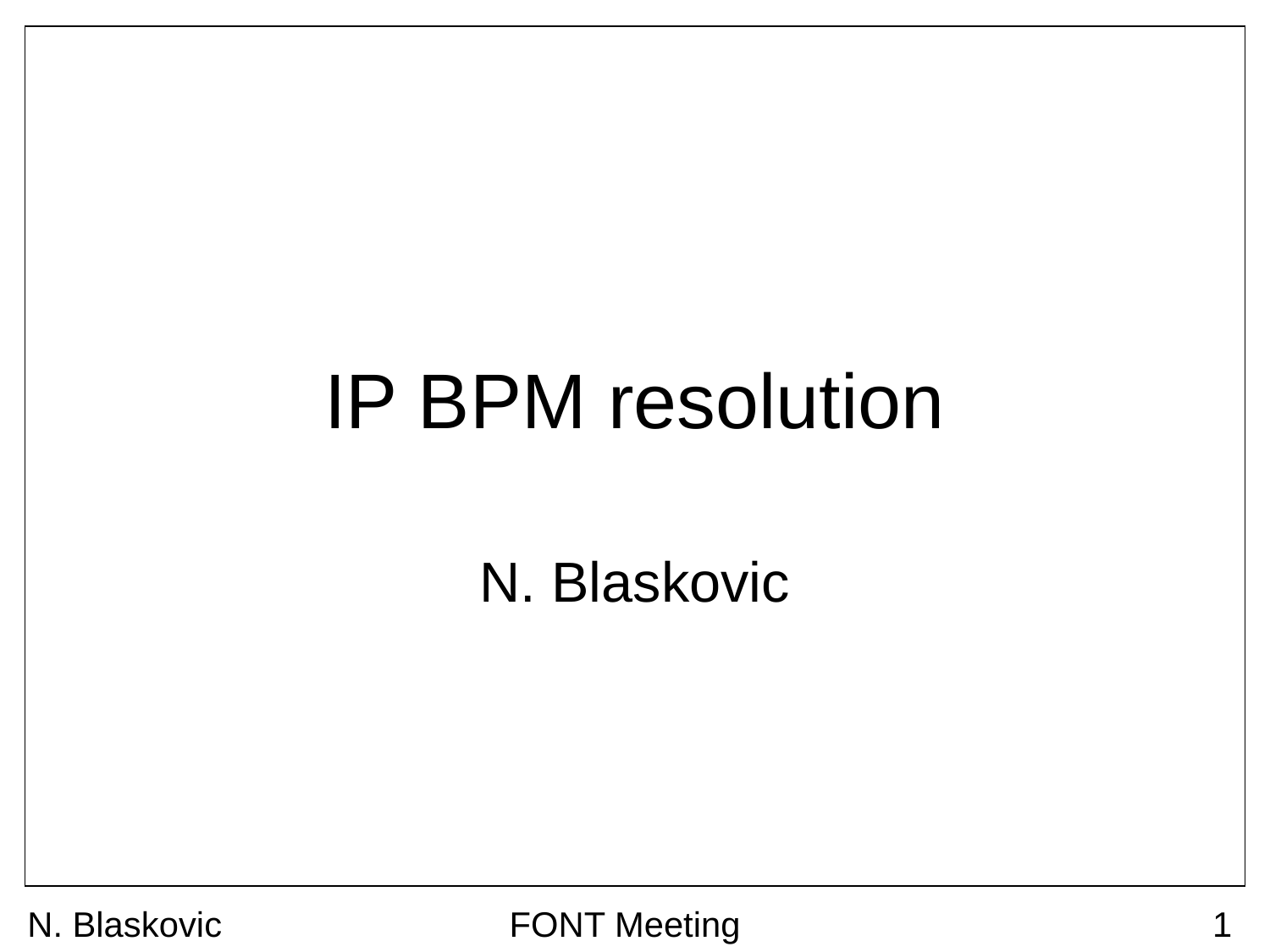

# IP BPM resolution
N. Blaskovic
N. Blaskovic
FONT Meeting
1